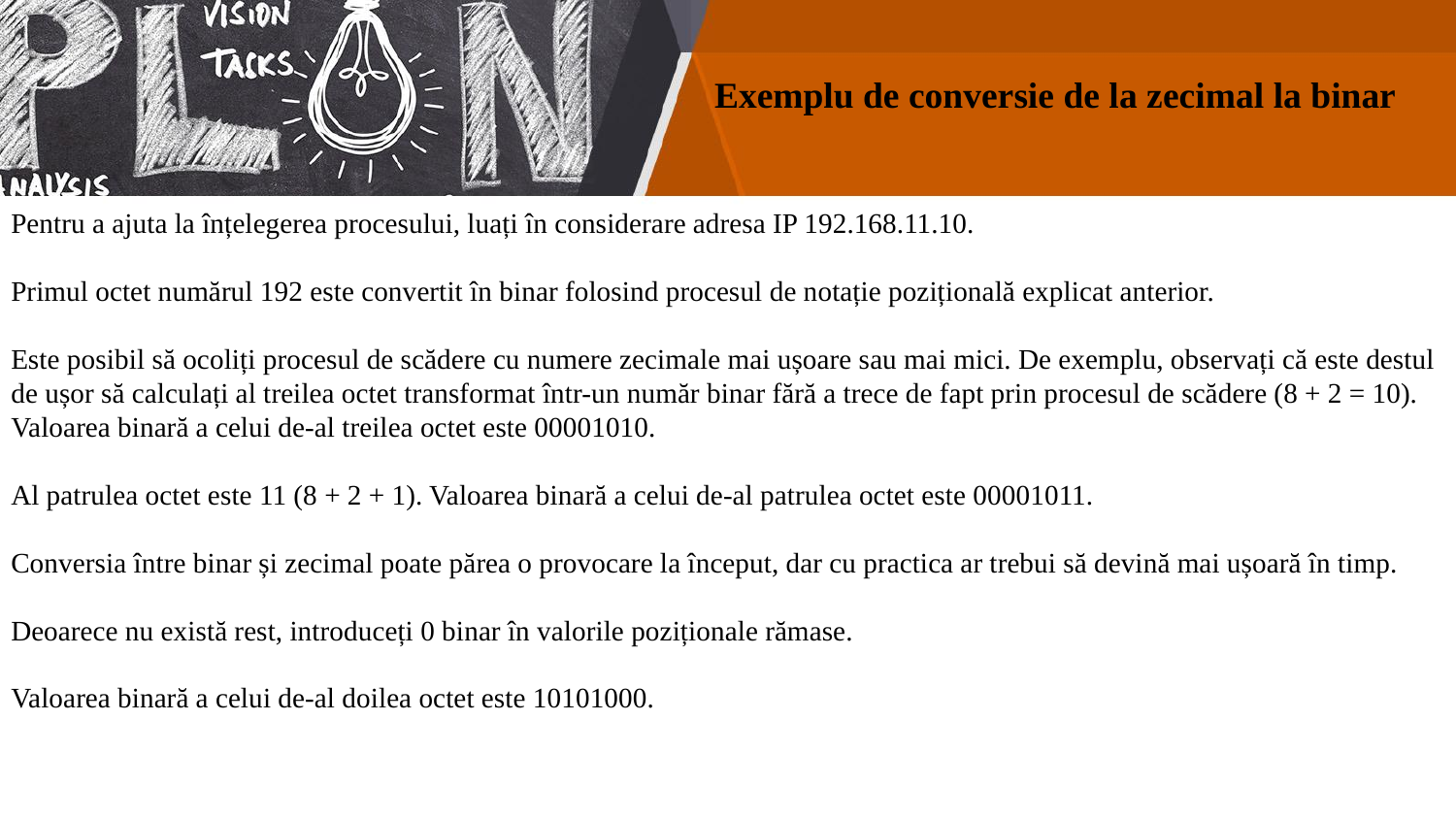

# Exemplu de conversie de la zecimal la binar
Pentru a ajuta la înțelegerea procesului, luați în considerare adresa IP 192.168.11.10.

Primul octet numărul 192 este convertit în binar folosind procesul de notație pozițională explicat anterior.

Este posibil să ocoliți procesul de scădere cu numere zecimale mai ușoare sau mai mici. De exemplu, observați că este destul de ușor să calculați al treilea octet transformat într-un număr binar fără a trece de fapt prin procesul de scădere (8 + 2 = 10). Valoarea binară a celui de-al treilea octet este 00001010.

Al patrulea octet este 11 (8 + 2 + 1). Valoarea binară a celui de-al patrulea octet este 00001011.

Conversia între binar și zecimal poate părea o provocare la început, dar cu practica ar trebui să devină mai ușoară în timp.

Deoarece nu există rest, introduceți 0 binar în valorile poziționale rămase.

Valoarea binară a celui de-al doilea octet este 10101000.